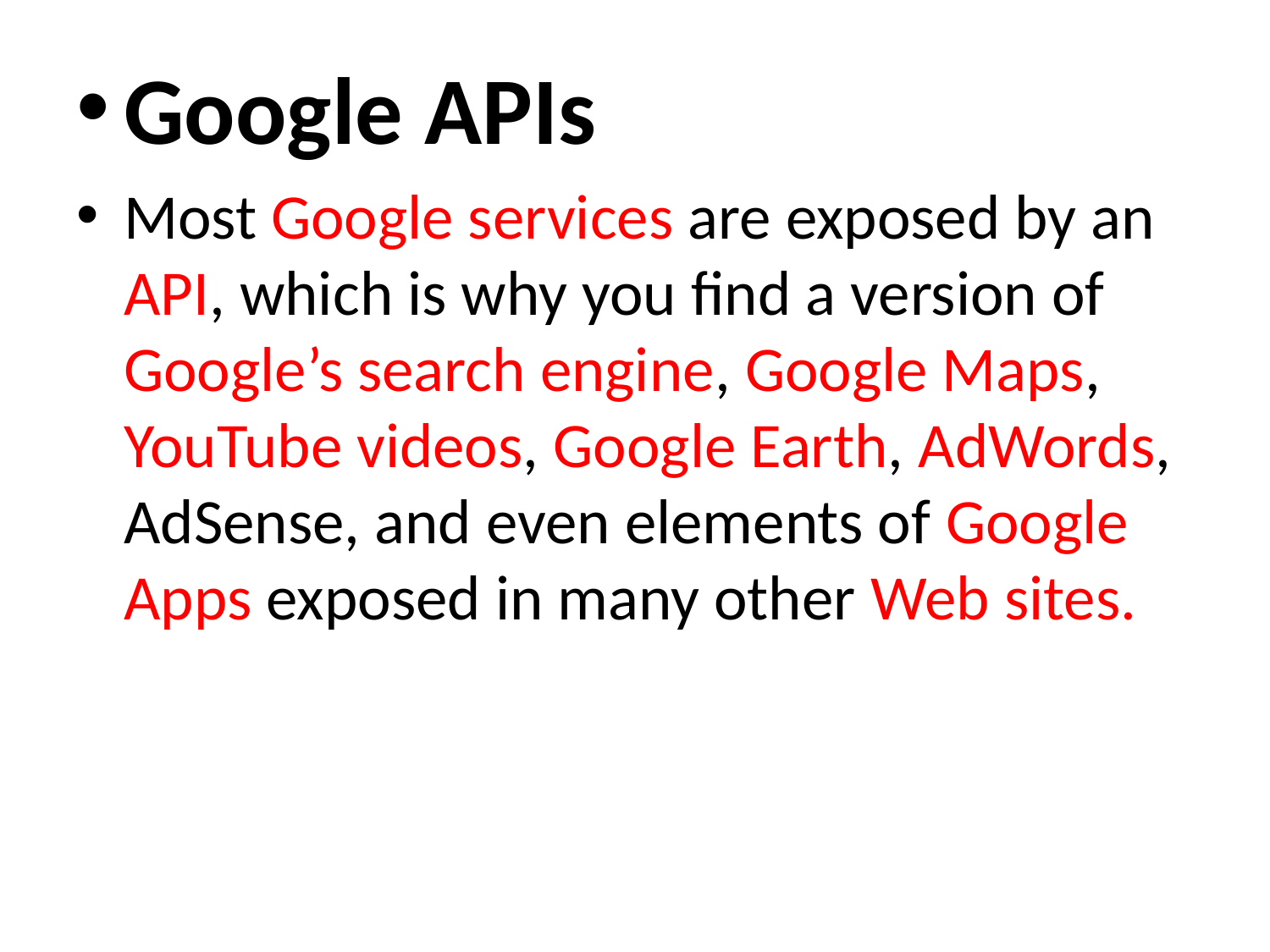

Google APIs
Most Google services are exposed by an API, which is why you find a version of Google’s search engine, Google Maps, YouTube videos, Google Earth, AdWords, AdSense, and even elements of Google Apps exposed in many other Web sites.